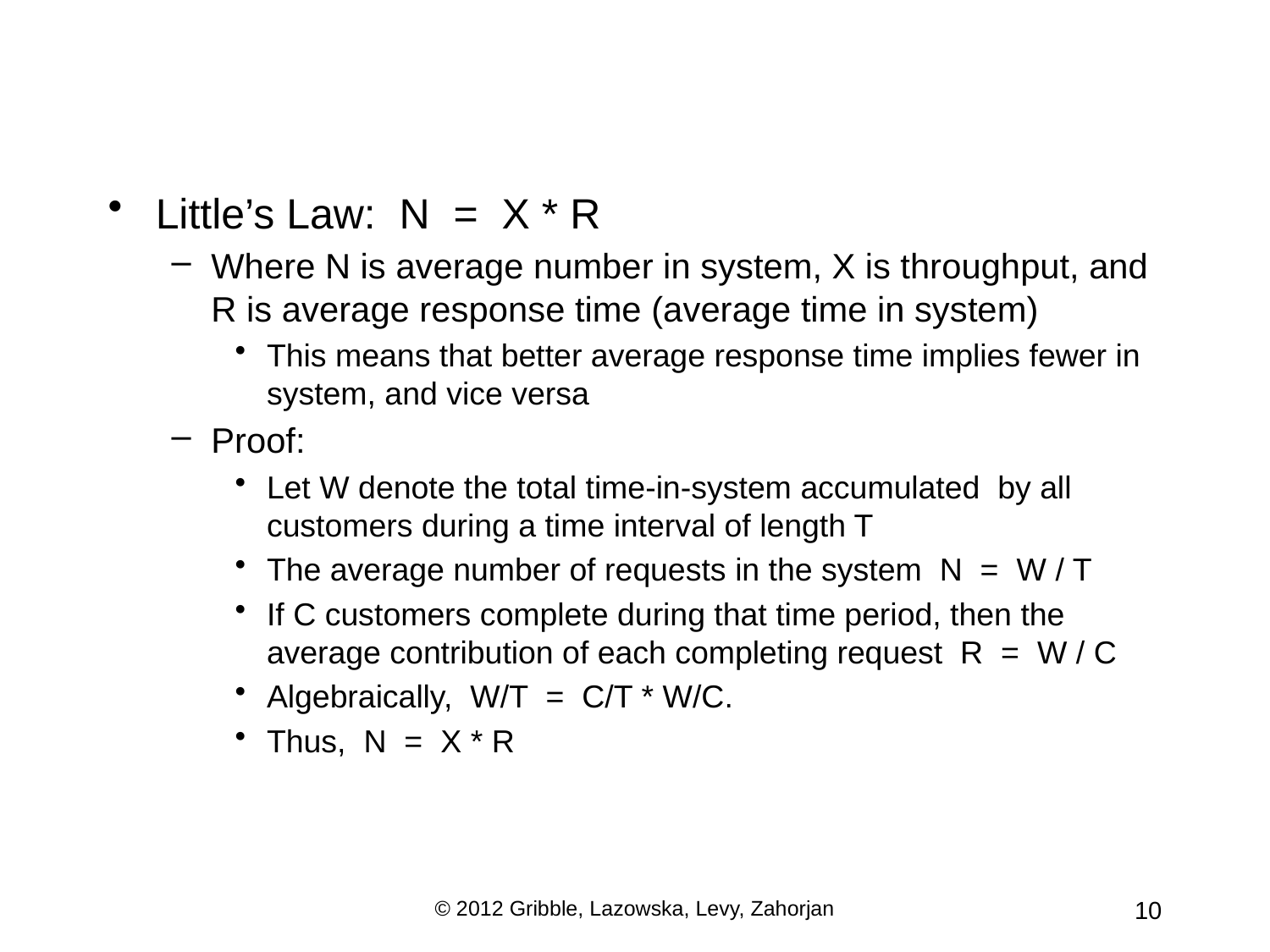

Little’s Law:  N  =  X * R
Where N is average number in system, X is throughput, and R is average response time (average time in system)
This means that better average response time implies fewer in system, and vice versa
Proof:
Let W denote the total time-in-system accumulated  by all customers during a time interval of length T
The average number of requests in the system  N  =  W / T
If C customers complete during that time period, then the average contribution of each completing request  R  =  W / C
Algebraically,  W/T  =  C/T * W/C.
Thus,  N  =  X * R

© 2012 Gribble, Lazowska, Levy, Zahorjan
10